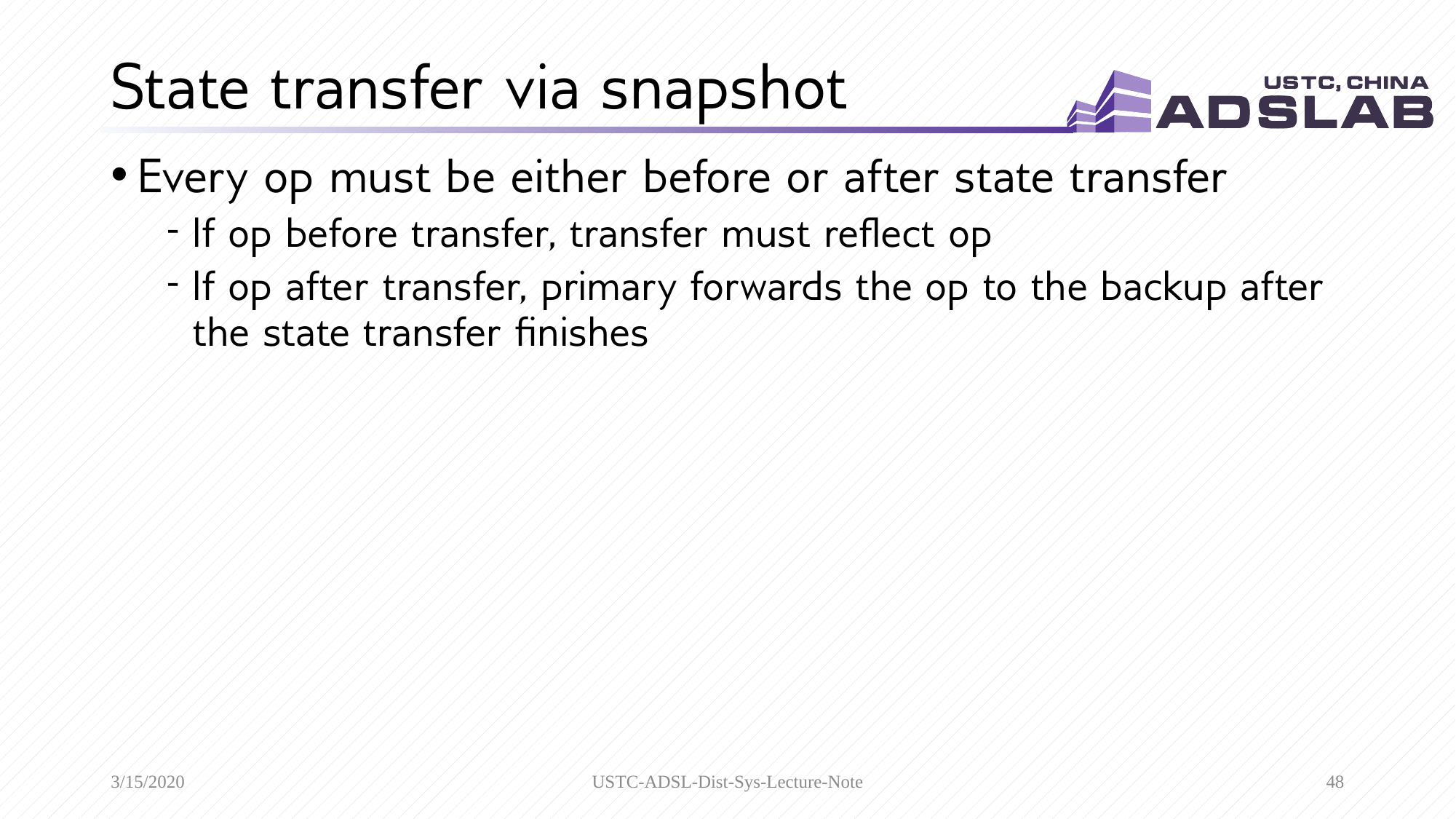

# State transfer via snapshot
Every op must be either before or after state transfer
If op before transfer, transfer must reflect op
If op after transfer, primary forwards the op to the backup after the state transfer finishes
3/15/2020
USTC-ADSL-Dist-Sys-Lecture-Note